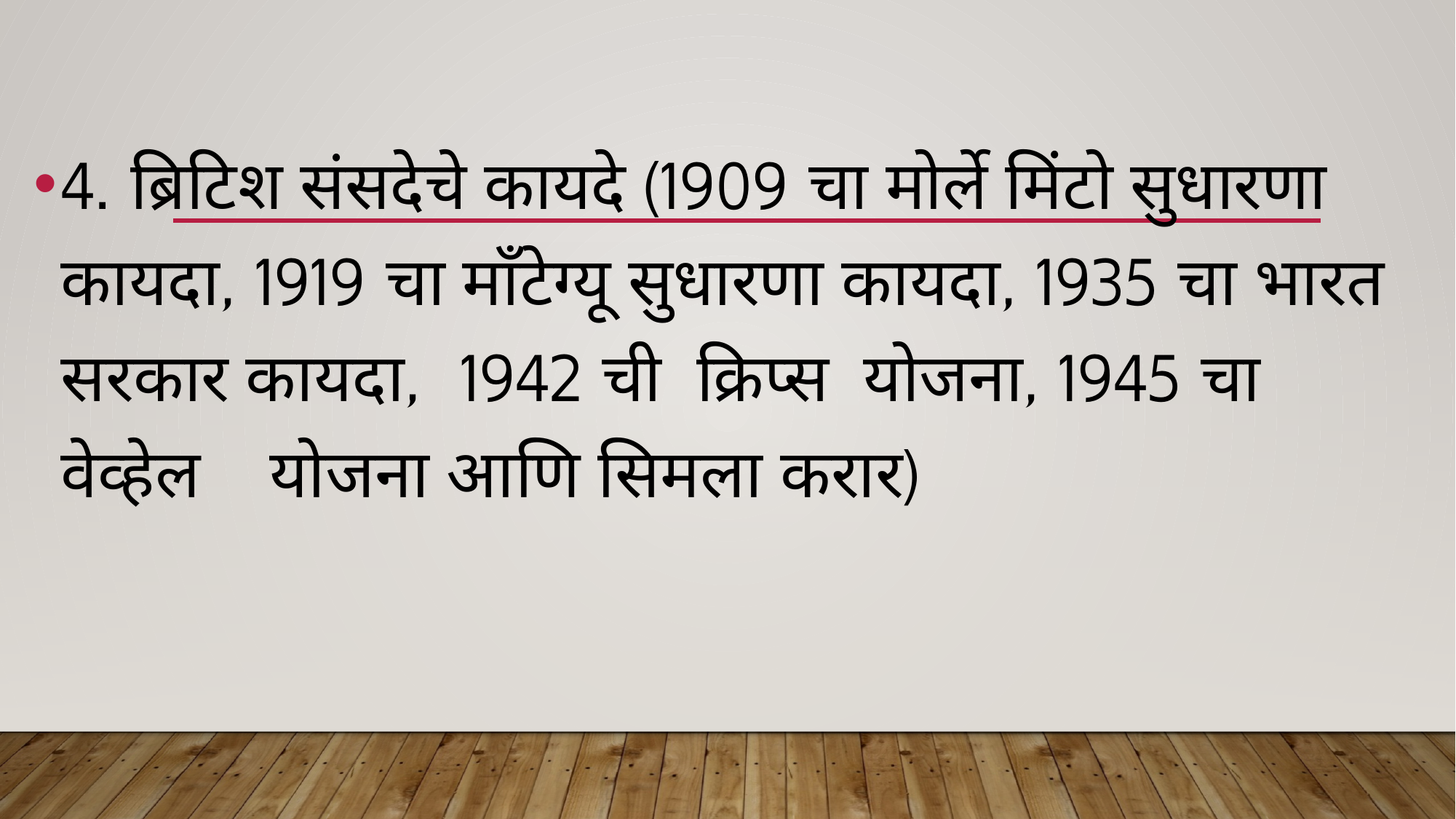

4. ब्रिटिश संसदेचे कायदे (1909 चा मोर्ले मिंटो सुधारणा कायदा, 1919 चा माँटेग्यू सुधारणा कायदा, 1935 चा भारत सरकार कायदा,  1942 ची  क्रिप्स  योजना, 1945 चा वेव्हेल    योजना आणि सिमला करार)